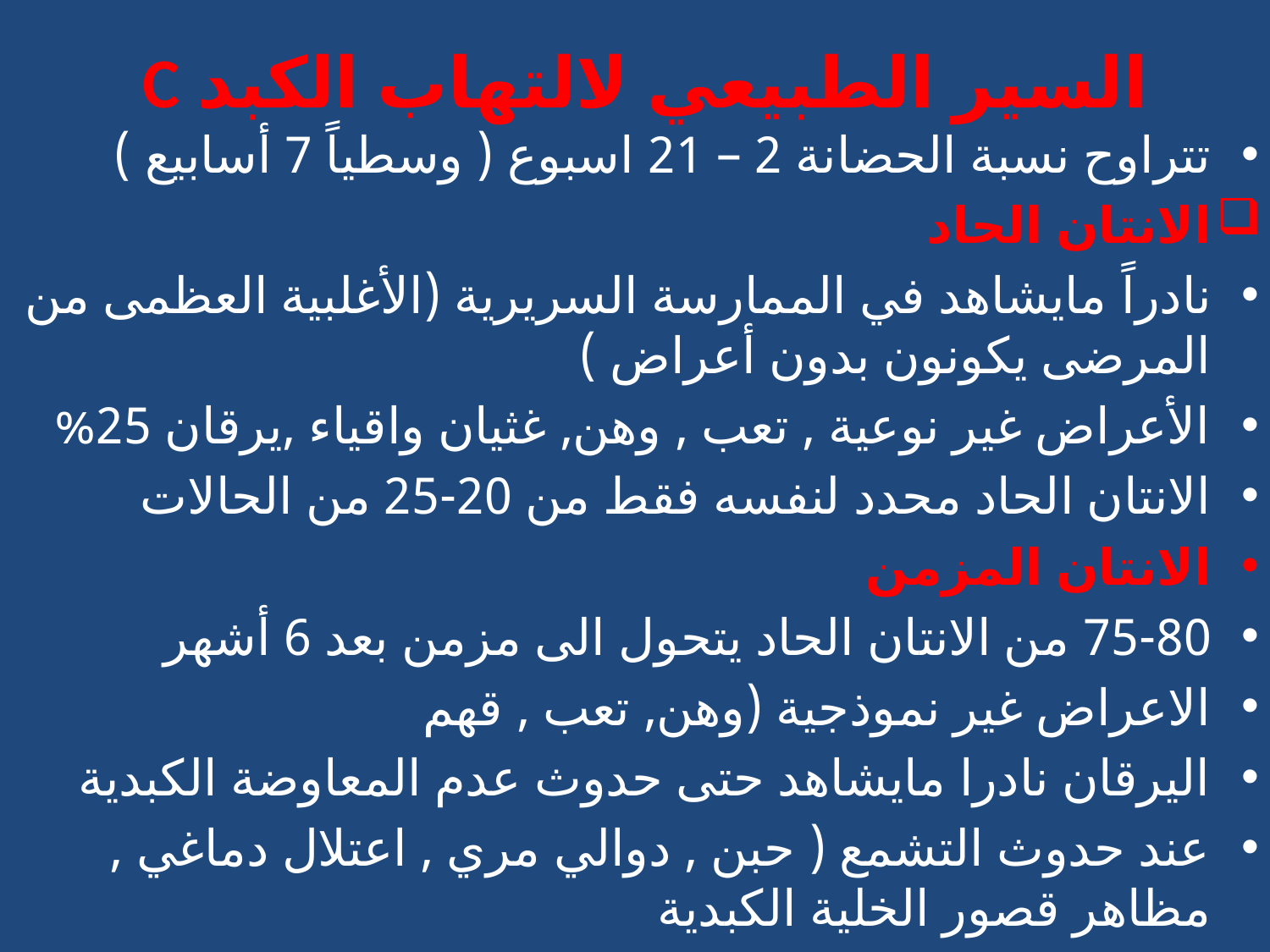

# السير الطبيعي لالتهاب الكبد C
تتراوح نسبة الحضانة 2 – 21 اسبوع ( وسطياً 7 أسابيع )
الانتان الحاد
نادراً مايشاهد في الممارسة السريرية (الأغلبية العظمى من المرضى يكونون بدون أعراض )
الأعراض غير نوعية , تعب , وهن, غثيان واقياء ,يرقان 25%
الانتان الحاد محدد لنفسه فقط من 20-25 من الحالات
الانتان المزمن
75-80 من الانتان الحاد يتحول الى مزمن بعد 6 أشهر
الاعراض غير نموذجية (وهن, تعب , قهم
اليرقان نادرا مايشاهد حتى حدوث عدم المعاوضة الكبدية
عند حدوث التشمع ( حبن , دوالي مري , اعتلال دماغي , مظاهر قصور الخلية الكبدية